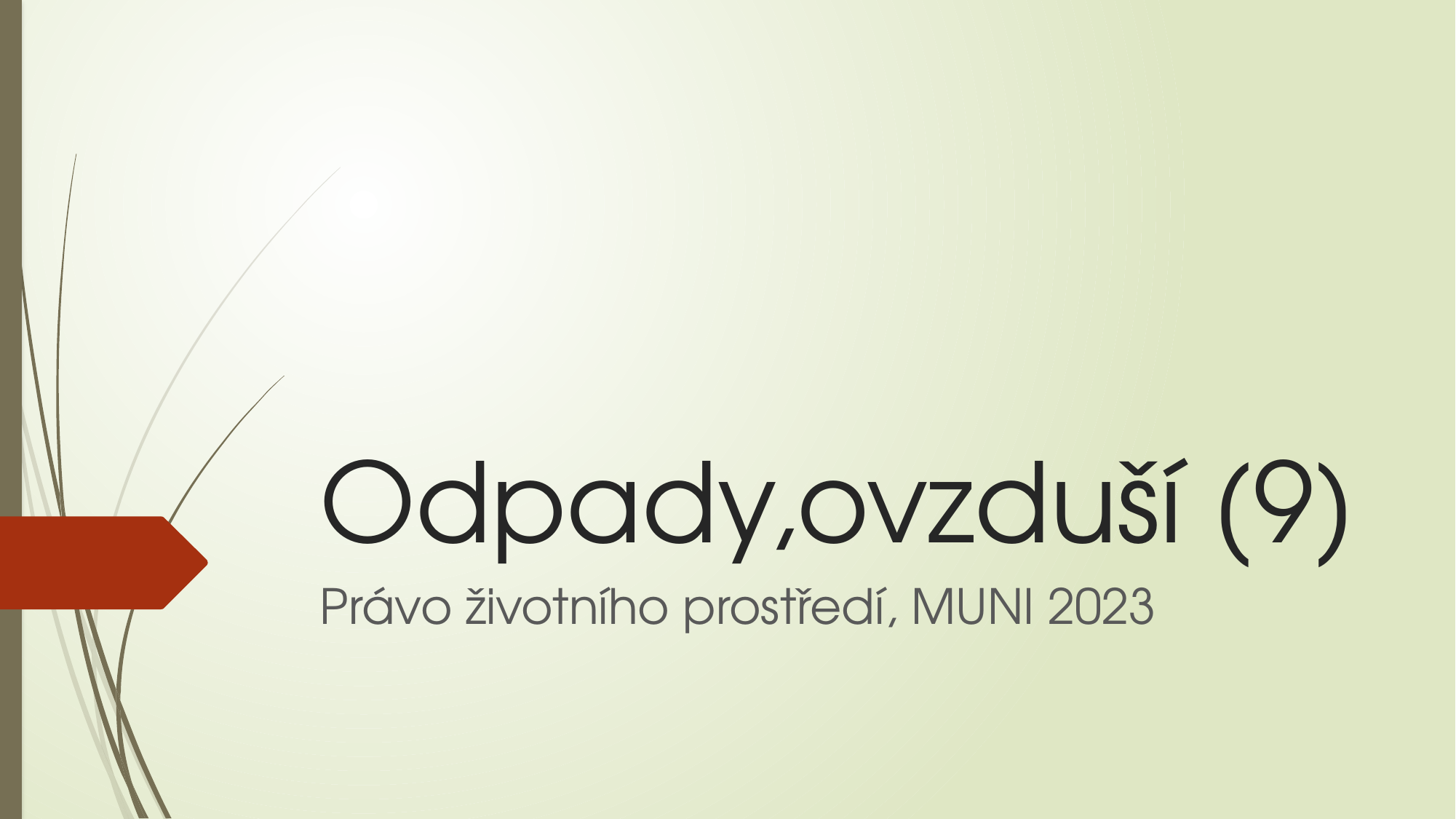

# Odpady,ovzduší (9)
Právo životního prostředí, MUNI 2023